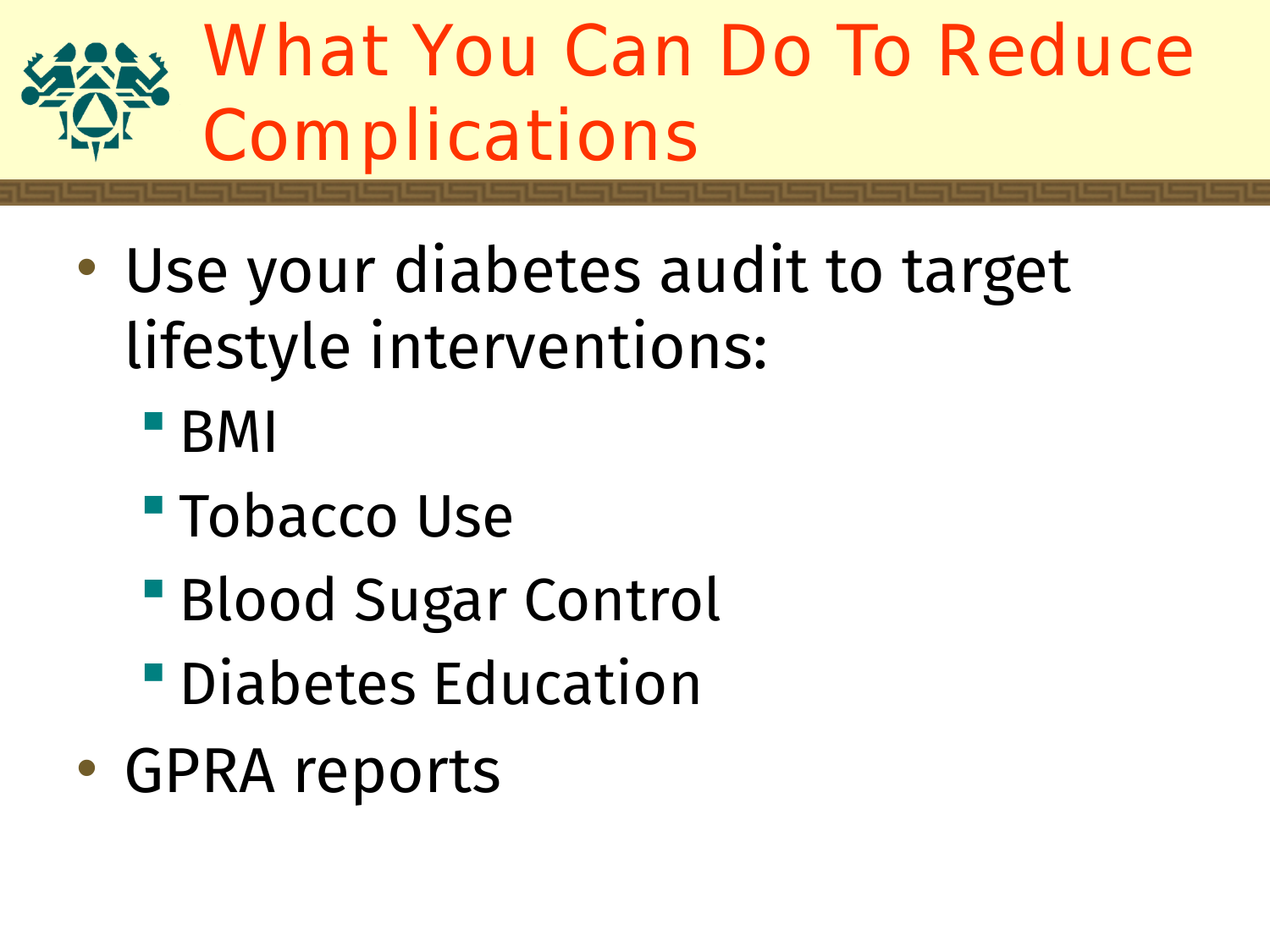

# What You Can Do To Reduce Complications
Use your diabetes audit to target lifestyle interventions:
BMI
Tobacco Use
Blood Sugar Control
Diabetes Education
GPRA reports